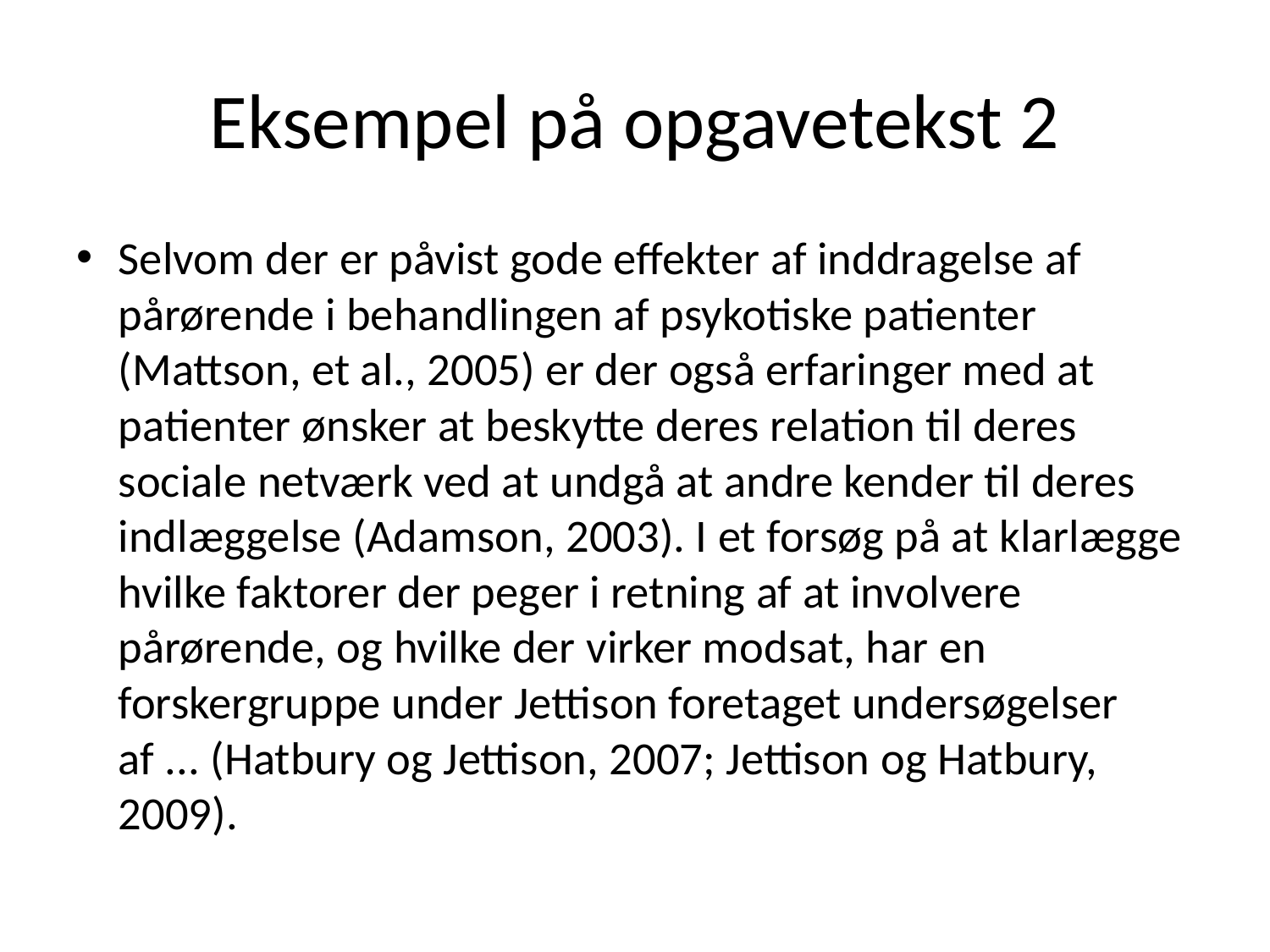

# Eksempel på opgavetekst 2
Selvom der er påvist gode effekter af inddragelse af pårørende i behandlingen af psykotiske patienter (Mattson, et al., 2005) er der også erfaringer med at patienter ønsker at beskytte deres relation til deres sociale netværk ved at undgå at andre kender til deres indlæggelse (Adamson, 2003). I et forsøg på at klarlægge hvilke faktorer der peger i retning af at involvere pårørende, og hvilke der virker modsat, har en forskergruppe under Jettison foretaget undersøgelser af ... (Hatbury og Jettison, 2007; Jettison og Hatbury, 2009).